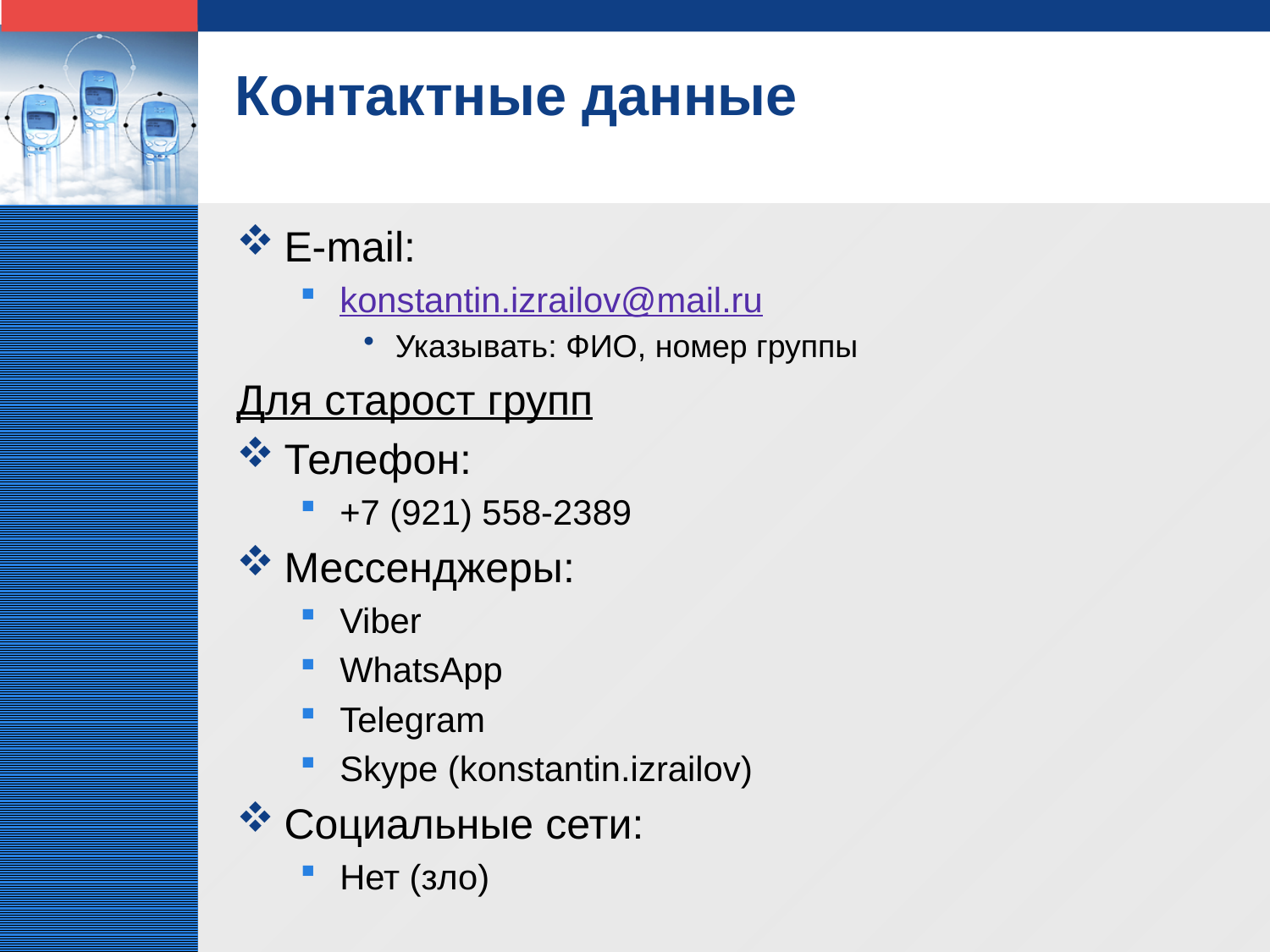

# Контактные данные
E-mail:
konstantin.izrailov@mail.ru
Указывать: ФИО, номер группы
Для старост групп
Телефон:
+7 (921) 558-2389
Мессенджеры:
Viber
WhatsApp
Telegram
Skype (konstantin.izrailov)
Социальные сети:
Нет (зло)